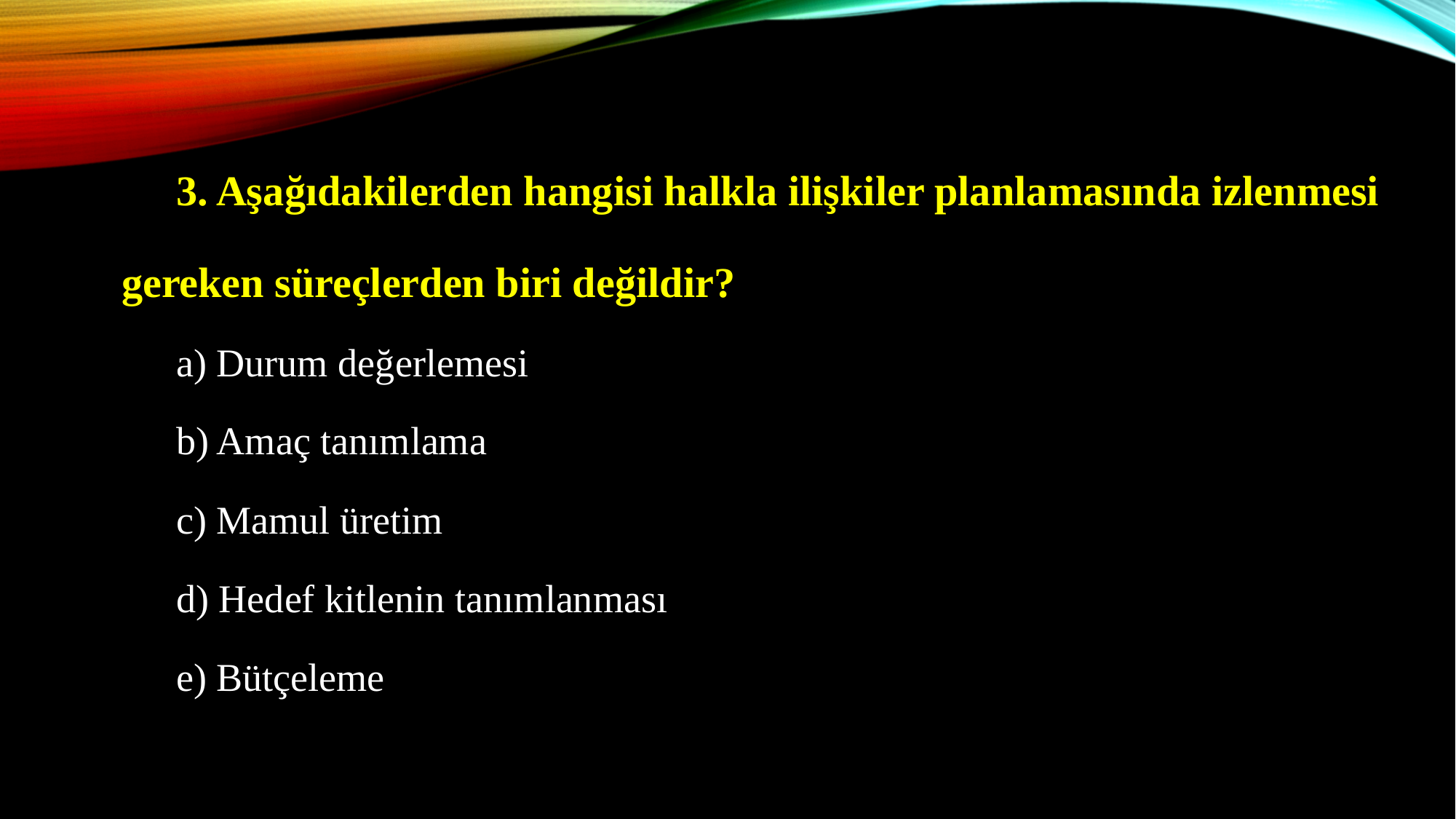

3. Aşağıdakilerden hangisi halkla ilişkiler planlamasında izlenmesi
gereken süreçlerden biri değildir?
a) Durum değerlemesi
b) Amaç tanımlama
c) Mamul üretim
d) Hedef kitlenin tanımlanması
e) Bütçeleme